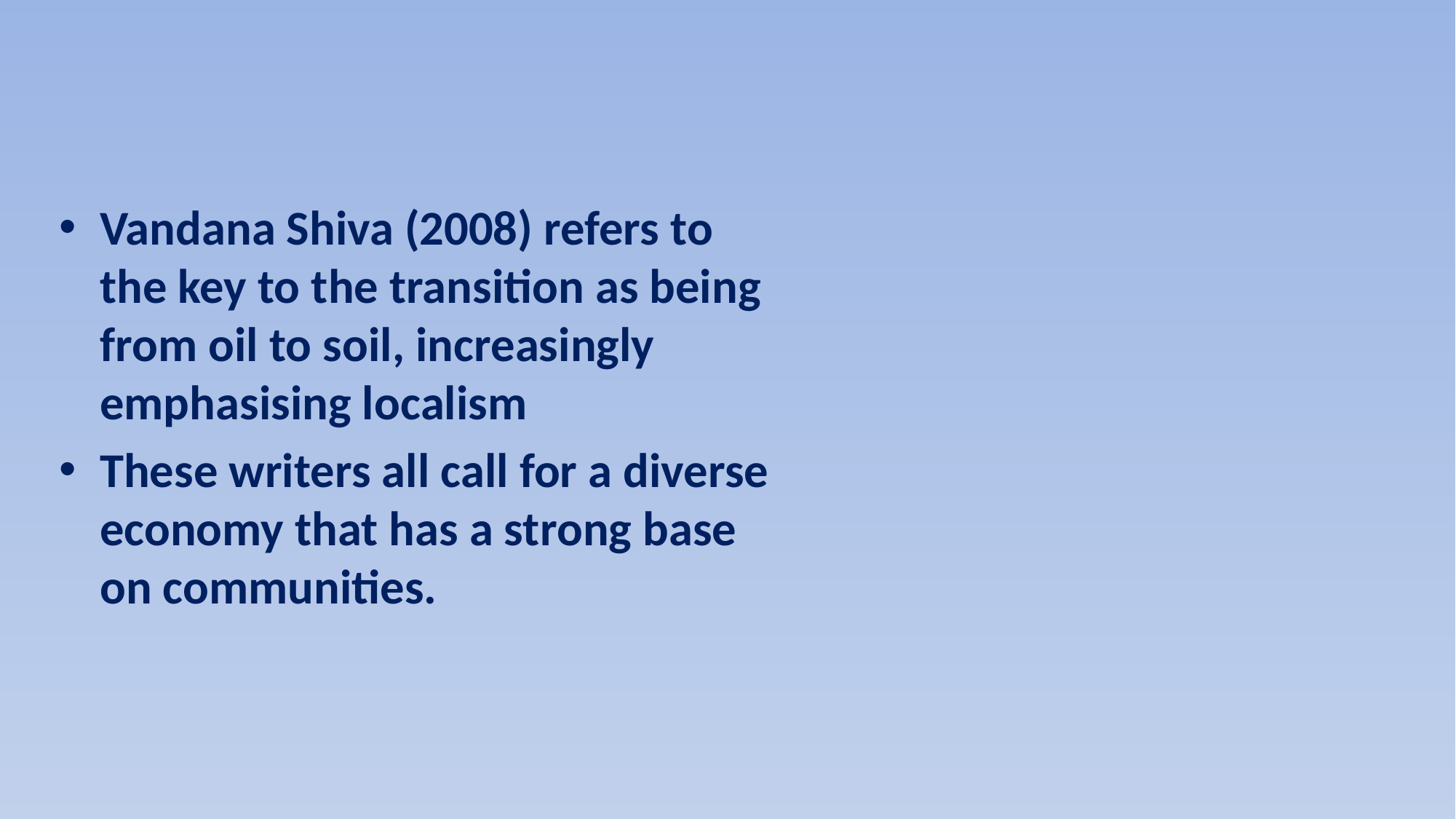

#
Vandana Shiva (2008) refers to the key to the transition as being from oil to soil, increasingly emphasising localism
These writers all call for a diverse economy that has a strong base on communities.